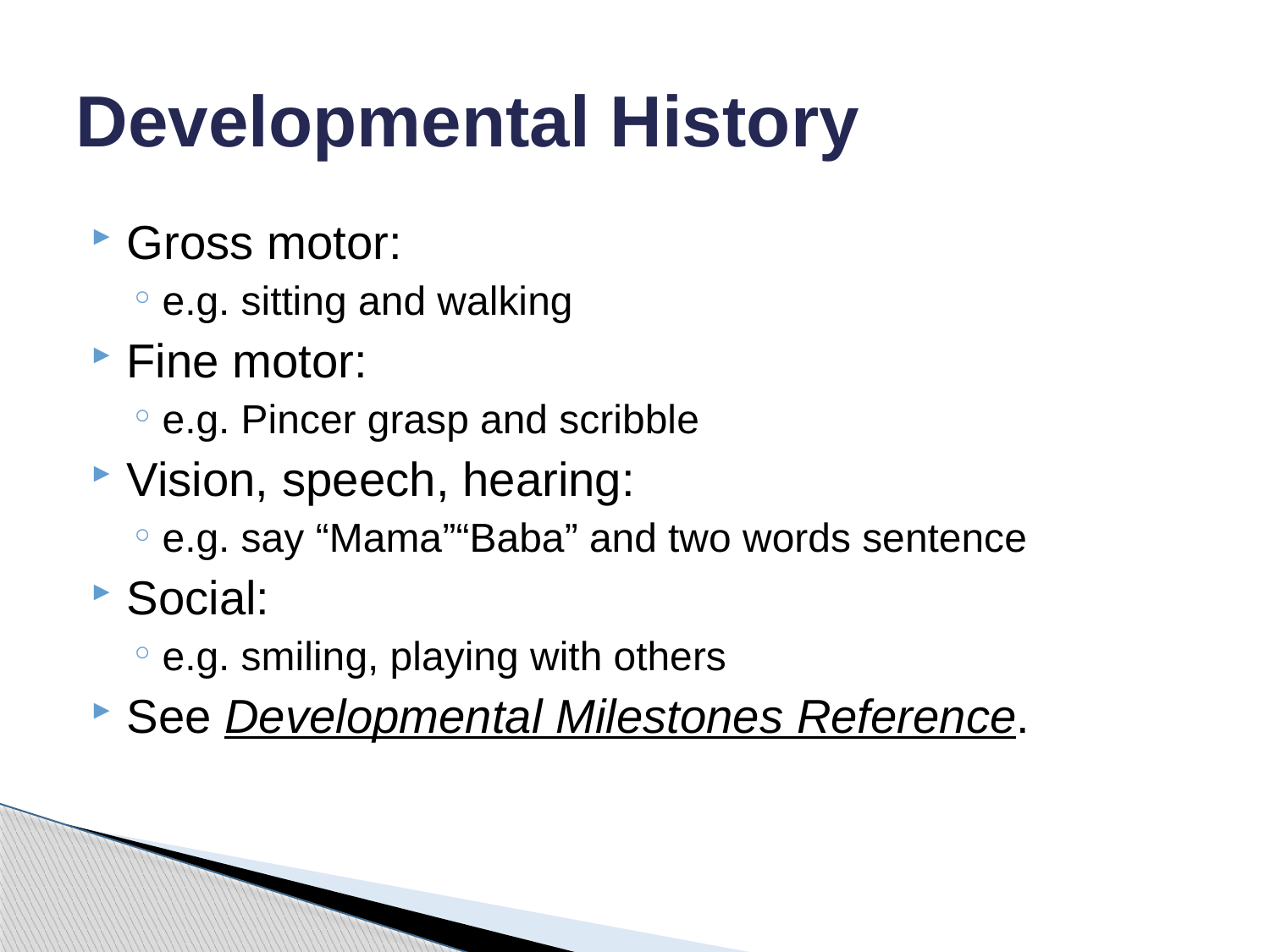

# Developmental History
Gross motor:
e.g. sitting and walking
Fine motor:
e.g. Pincer grasp and scribble
Vision, speech, hearing:
e.g. say “Mama”“Baba” and two words sentence
Social:
e.g. smiling, playing with others
See Developmental Milestones Reference.